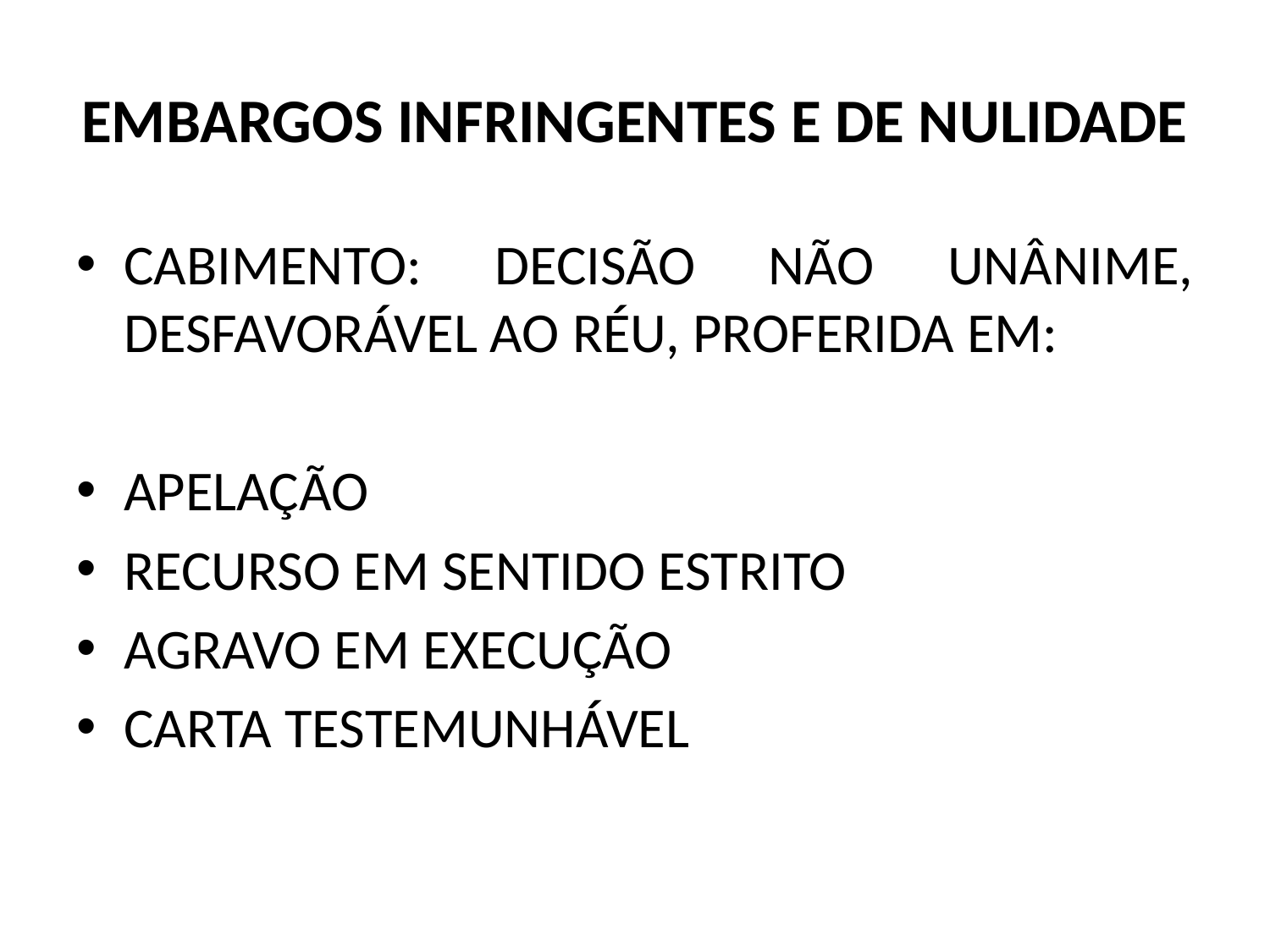

# EMBARGOS INFRINGENTES E DE NULIDADE
CABIMENTO: DECISÃO NÃO UNÂNIME, DESFAVORÁVEL AO RÉU, PROFERIDA EM:

APELAÇÃO
RECURSO EM SENTIDO ESTRITO
AGRAVO EM EXECUÇÃO
CARTA TESTEMUNHÁVEL